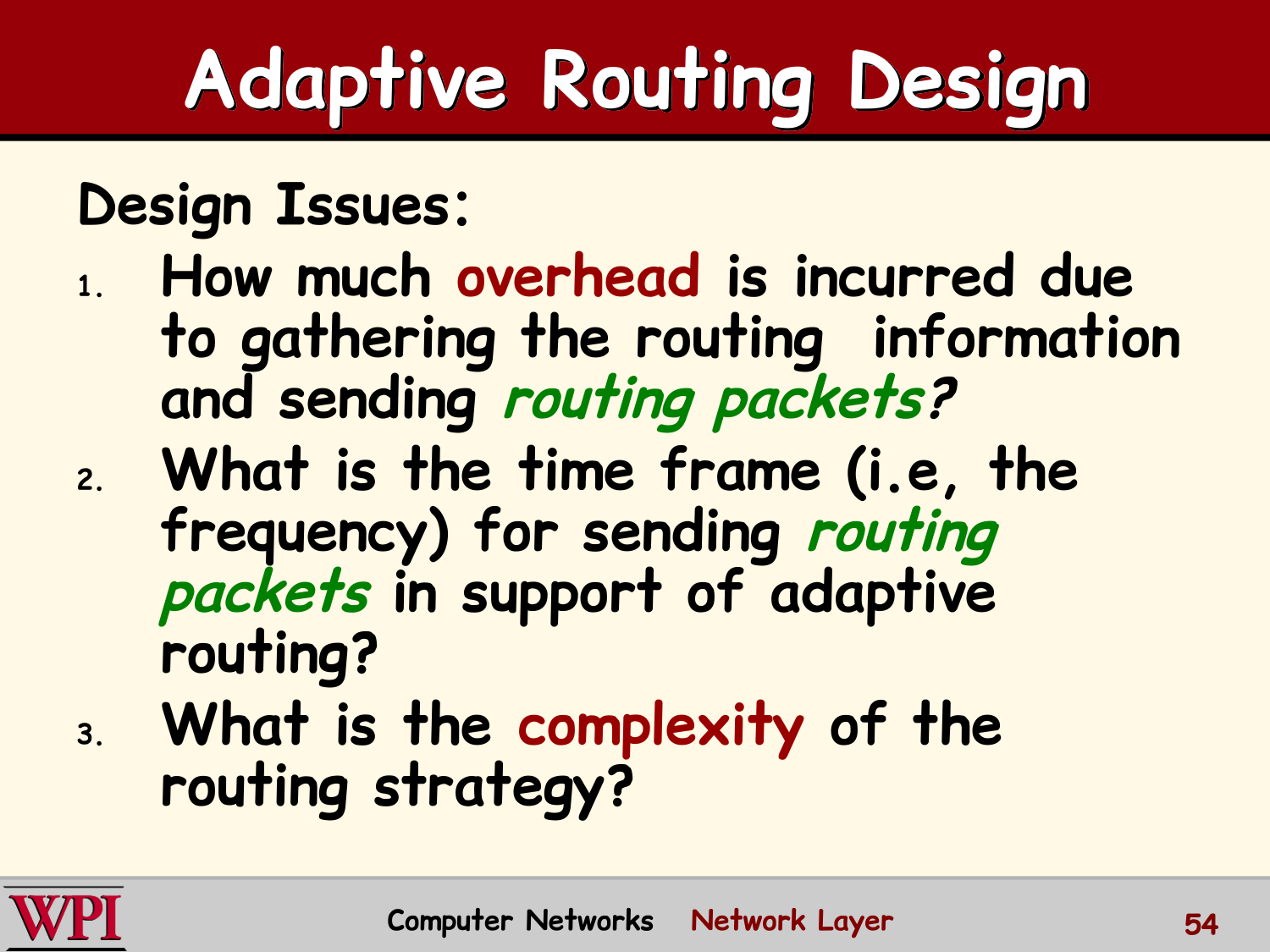

# Adaptive Routing Design
Design Issues:
How much overhead is incurred due to gathering the routing  information and sending routing packets?
What is the time frame (i.e, the frequency) for sending routing packets in support of adaptive routing?
What is the complexity of the routing strategy?
Computer Networks   Network Layer
54